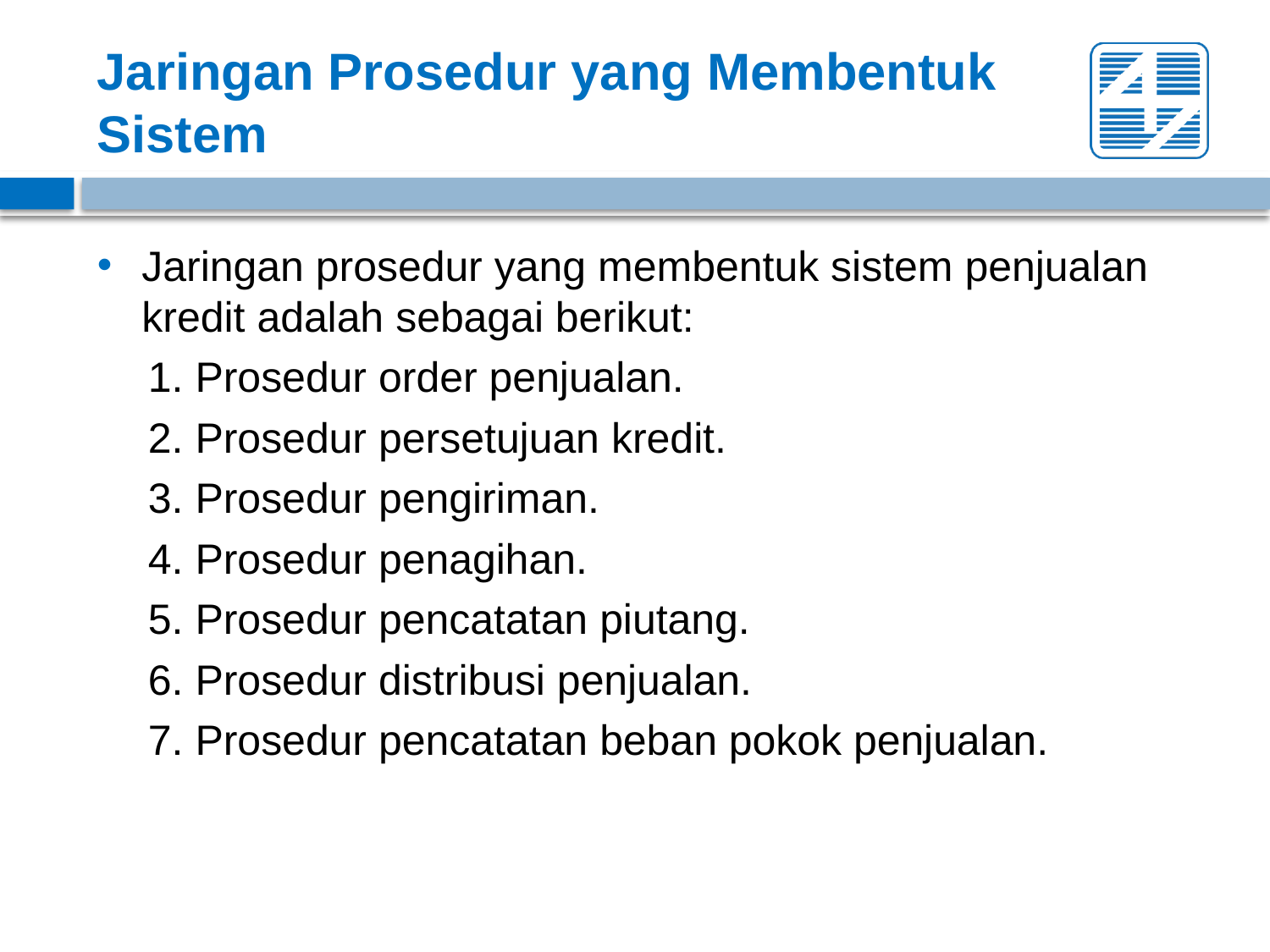

# Jaringan Prosedur yang Membentuk Sistem
Jaringan prosedur yang membentuk sistem penjualan kredit adalah sebagai berikut:
1. Prosedur order penjualan.
2. Prosedur persetujuan kredit.
3. Prosedur pengiriman.
4. Prosedur penagihan.
5. Prosedur pencatatan piutang.
6. Prosedur distribusi penjualan.
7. Prosedur pencatatan beban pokok penjualan.